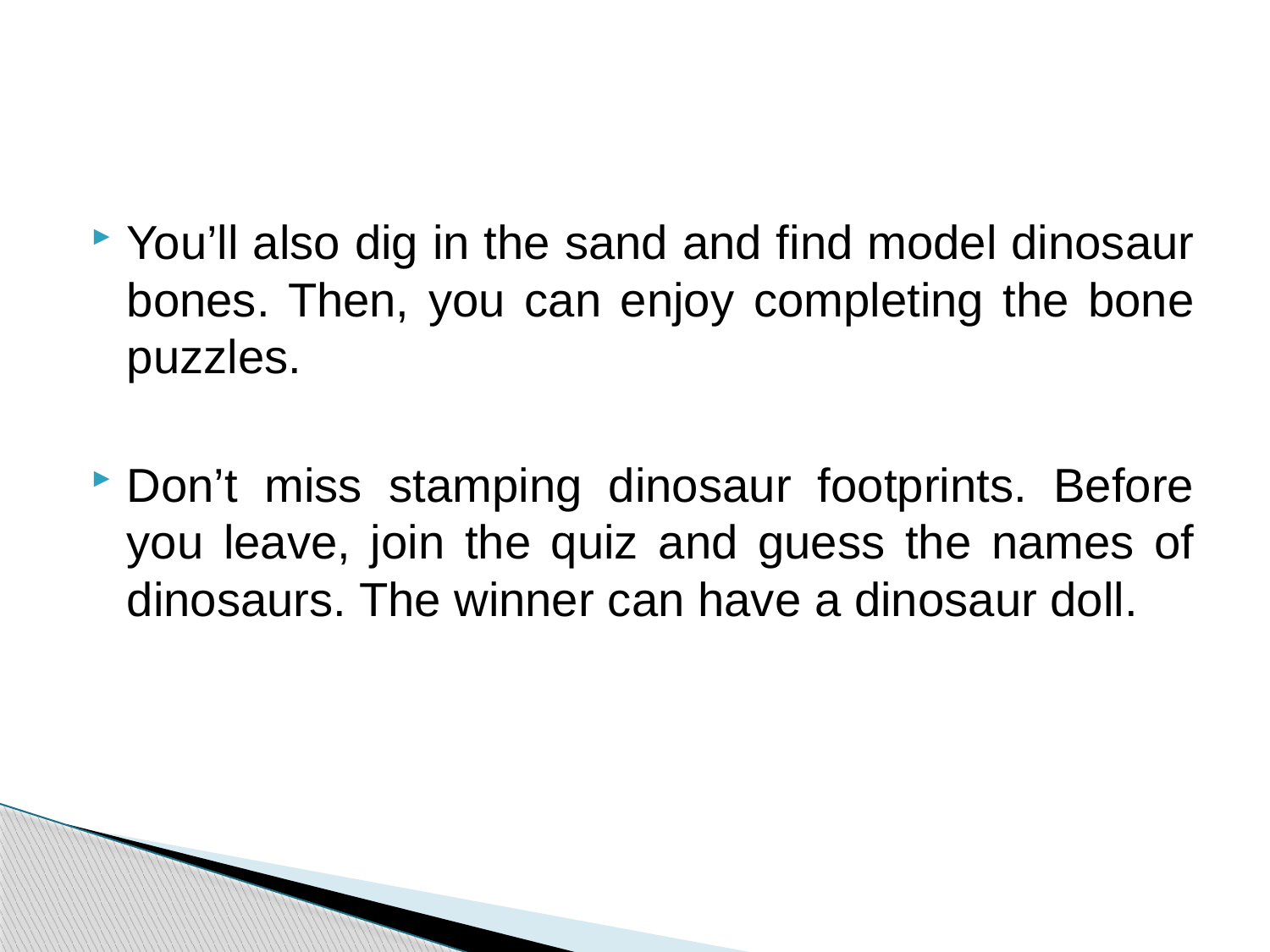

#
You’ll also dig in the sand and find model dinosaur bones. Then, you can enjoy completing the bone puzzles.

Don’t miss stamping dinosaur footprints. Before you leave, join the quiz and guess the names of dinosaurs. The winner can have a dinosaur doll.